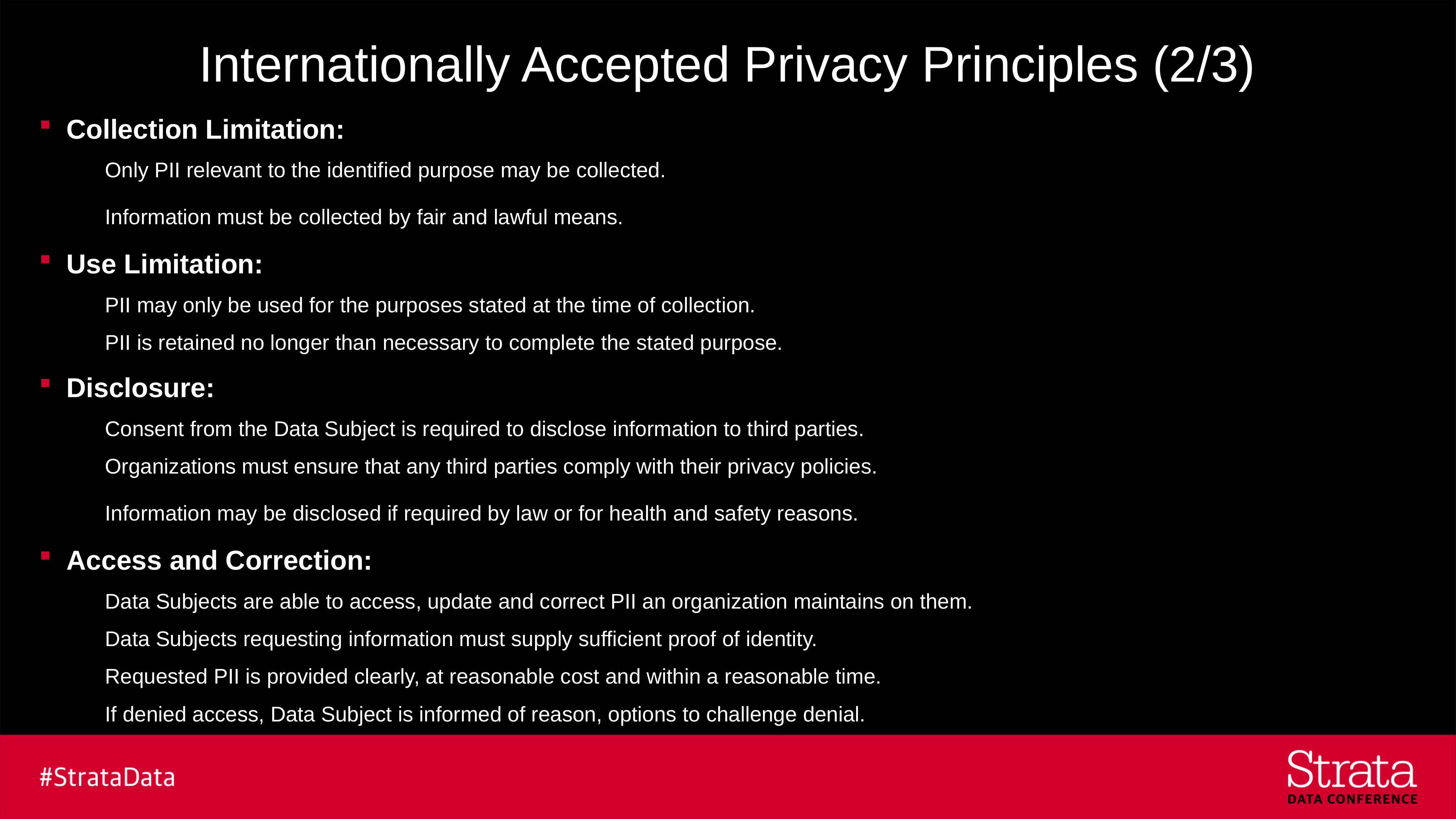

# Internationally Accepted Privacy Principles (2/3)
Collection Limitation:
Only PII relevant to the identified purpose may be collected.
Information must be collected by fair and lawful means.
Use Limitation:
PII may only be used for the purposes stated at the time of collection.
PII is retained no longer than necessary to complete the stated purpose.
Disclosure:
Consent from the Data Subject is required to disclose information to third parties.
Organizations must ensure that any third parties comply with their privacy policies.
Information may be disclosed if required by law or for health and safety reasons.
Access and Correction:
Data Subjects are able to access, update and correct PII an organization maintains on them.
Data Subjects requesting information must supply sufficient proof of identity.
Requested PII is provided clearly, at reasonable cost and within a reasonable time.
If denied access, Data Subject is informed of reason, options to challenge denial.